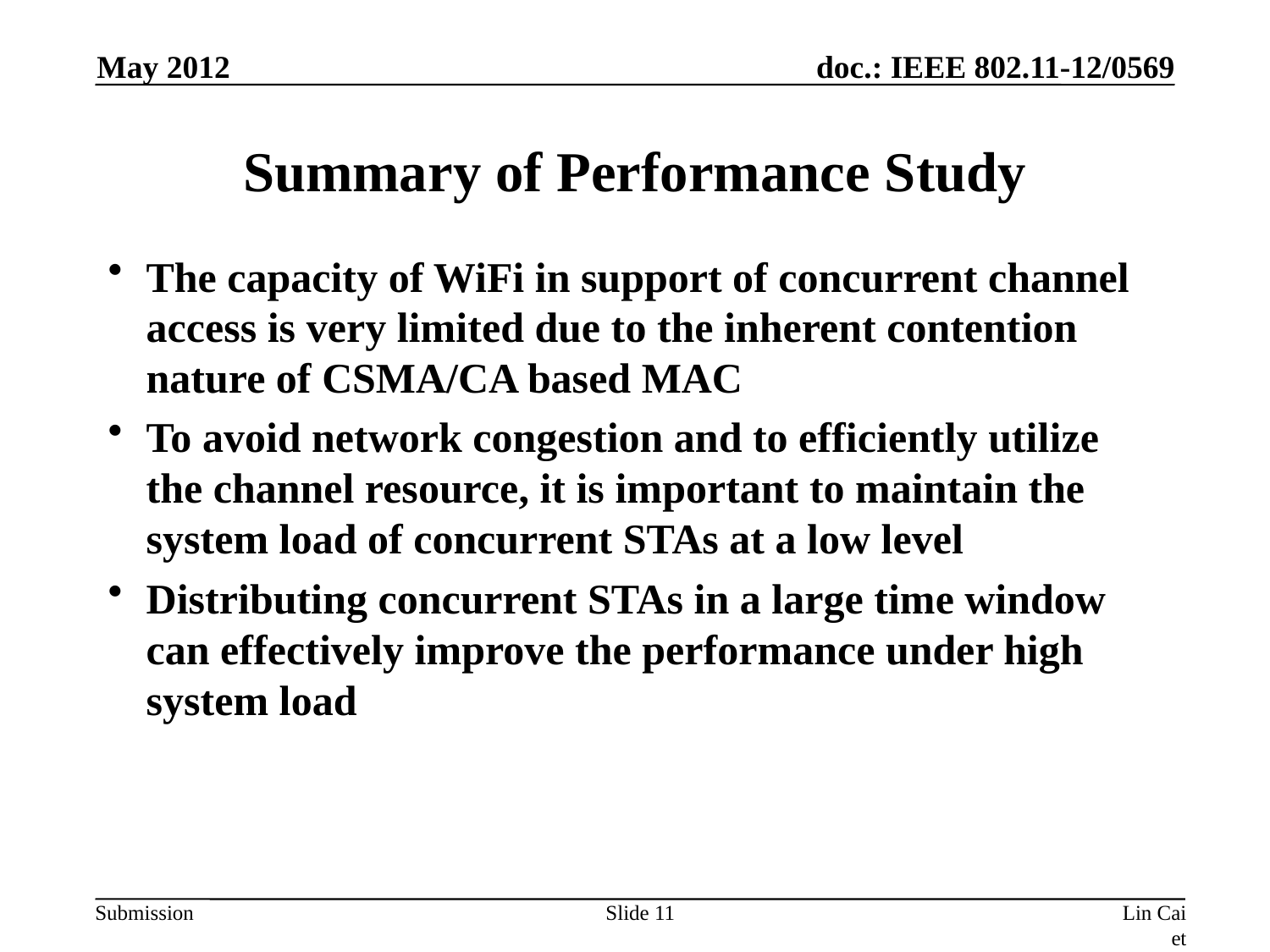

May 2012
# Summary of Performance Study
The capacity of WiFi in support of concurrent channel access is very limited due to the inherent contention nature of CSMA/CA based MAC
To avoid network congestion and to efficiently utilize the channel resource, it is important to maintain the system load of concurrent STAs at a low level
Distributing concurrent STAs in a large time window can effectively improve the performance under high system load
Slide 11
Lin Cai et al ,Huawei.